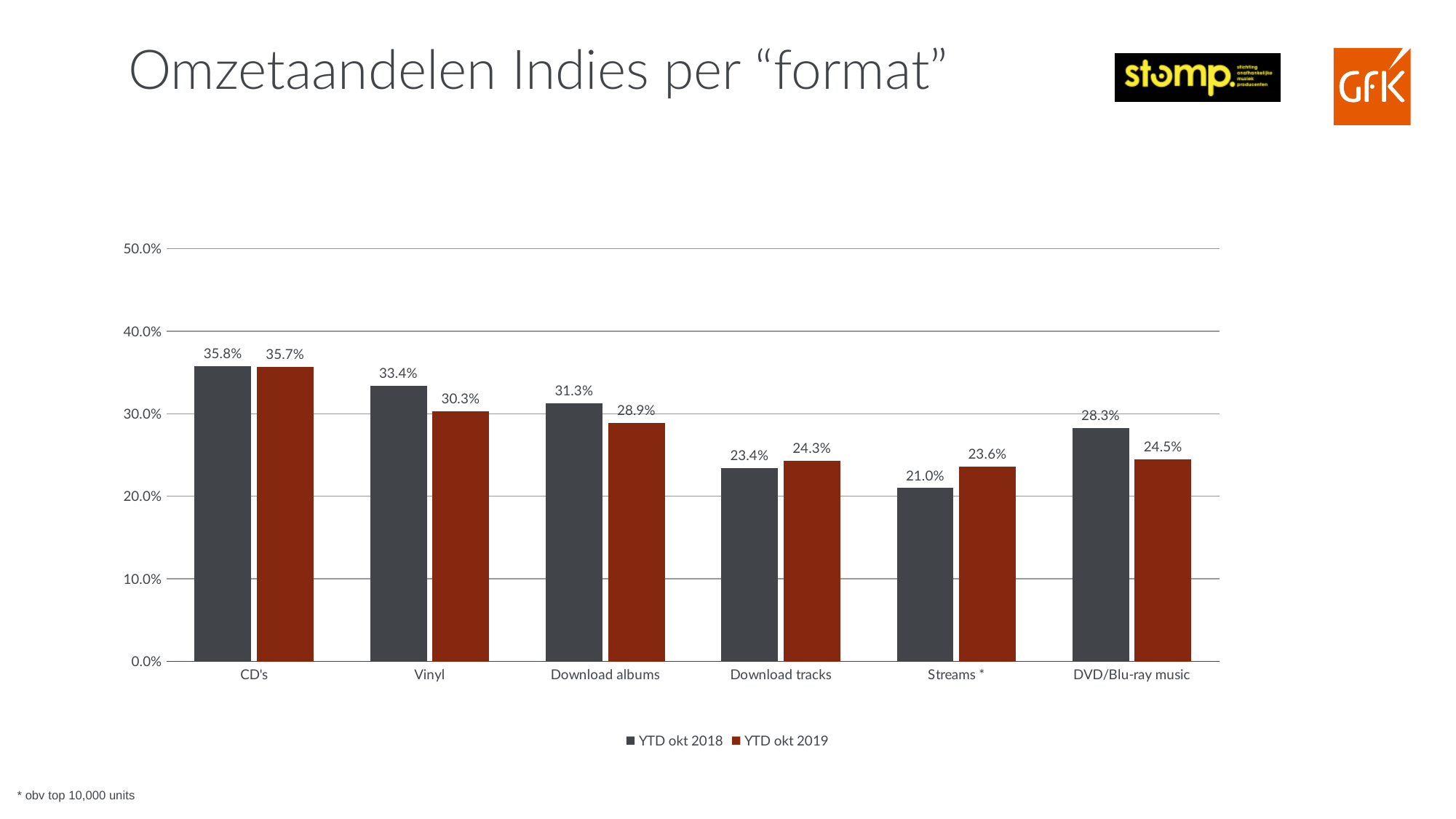

# Omzetaandelen Indies per “format”

### Chart

| Category | YTD okt 2018 | YTD okt 2019 |
|---|---|---|
| CD's | 0.358 | 0.357 |
| Vinyl | 0.334 | 0.303 |
| Download albums | 0.313 | 0.289 |
| Download tracks | 0.234 | 0.243 |
| Streams * | 0.21 | 0.236 |
| DVD/Blu-ray music | 0.283 | 0.245 |
* obv top 10,000 units